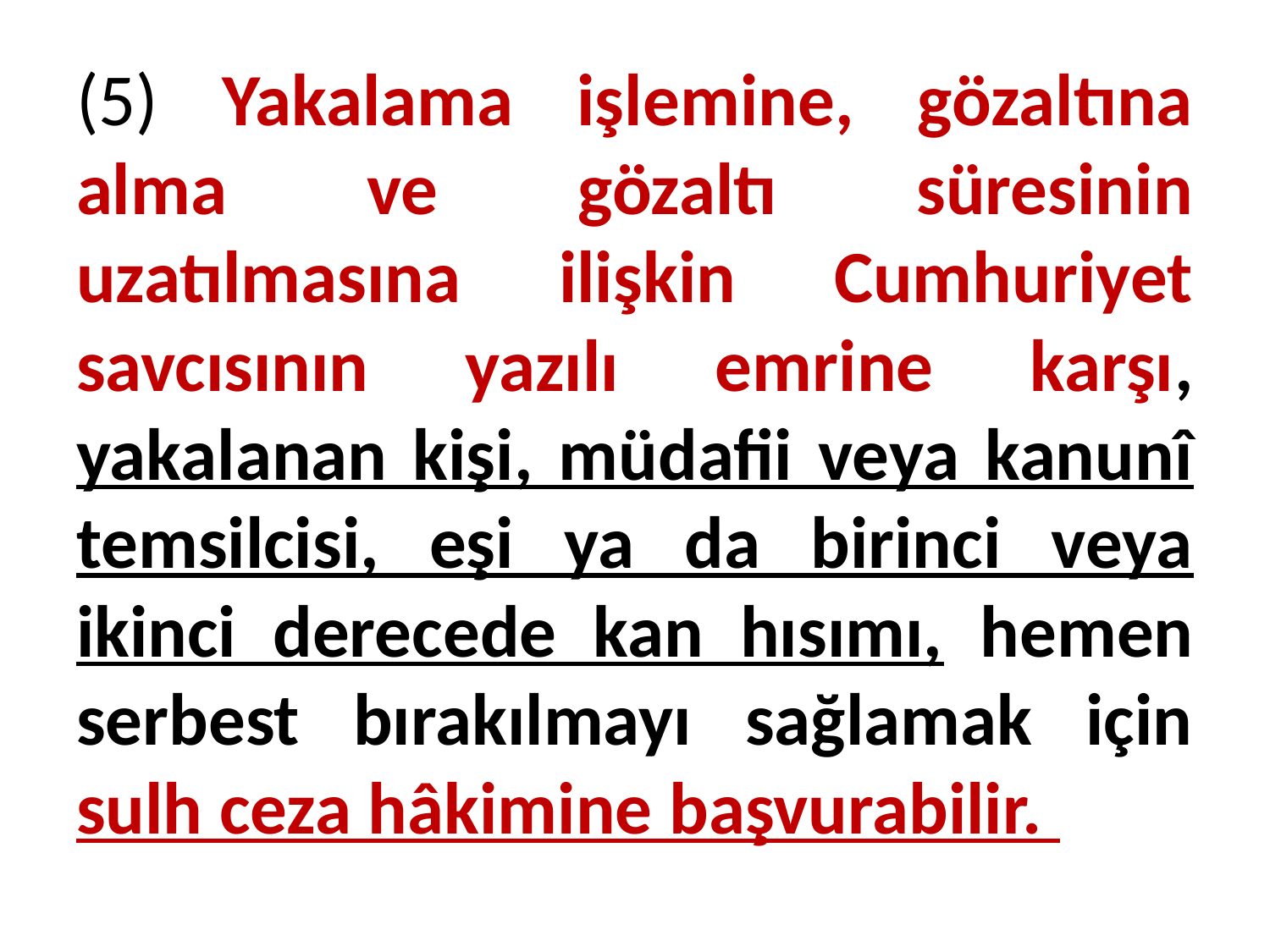

# (5) Yakalama işlemine, gözaltına alma ve gözaltı süresinin uzatılmasına ilişkin Cumhuriyet savcısının yazılı emrine karşı, yakalanan kişi, müdafii veya kanunî temsilcisi, eşi ya da birinci veya ikinci derecede kan hısımı, hemen serbest bırakılmayı sağlamak için sulh ceza hâkimine başvurabilir.